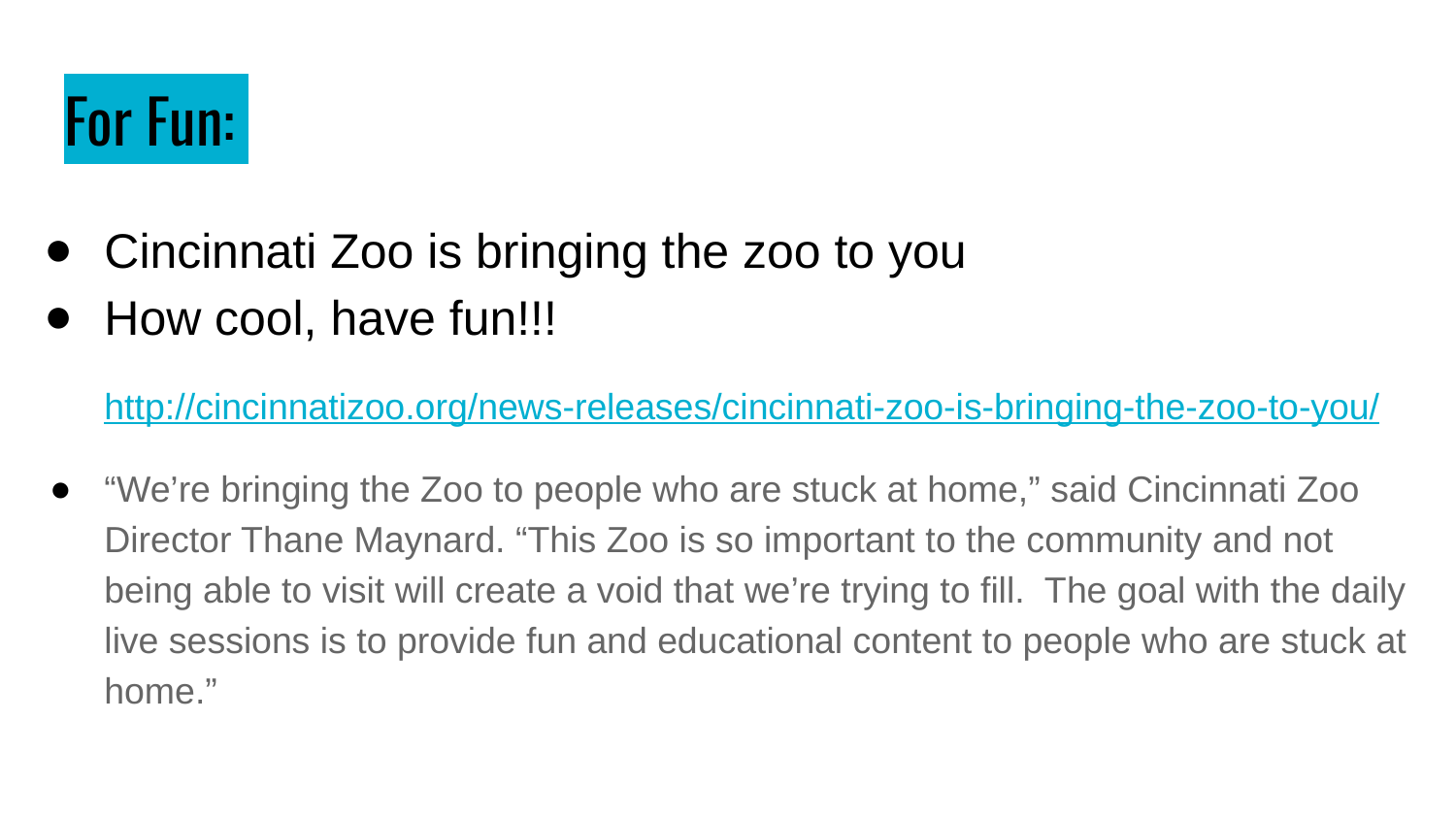

# For Fun:
Cincinnati Zoo is bringing the zoo to you
How cool, have fun!!!
http://cincinnatizoo.org/news-releases/cincinnati-zoo-is-bringing-the-zoo-to-you/
“We’re bringing the Zoo to people who are stuck at home,” said Cincinnati Zoo Director Thane Maynard. “This Zoo is so important to the community and not being able to visit will create a void that we’re trying to fill.  The goal with the daily live sessions is to provide fun and educational content to people who are stuck at home.”